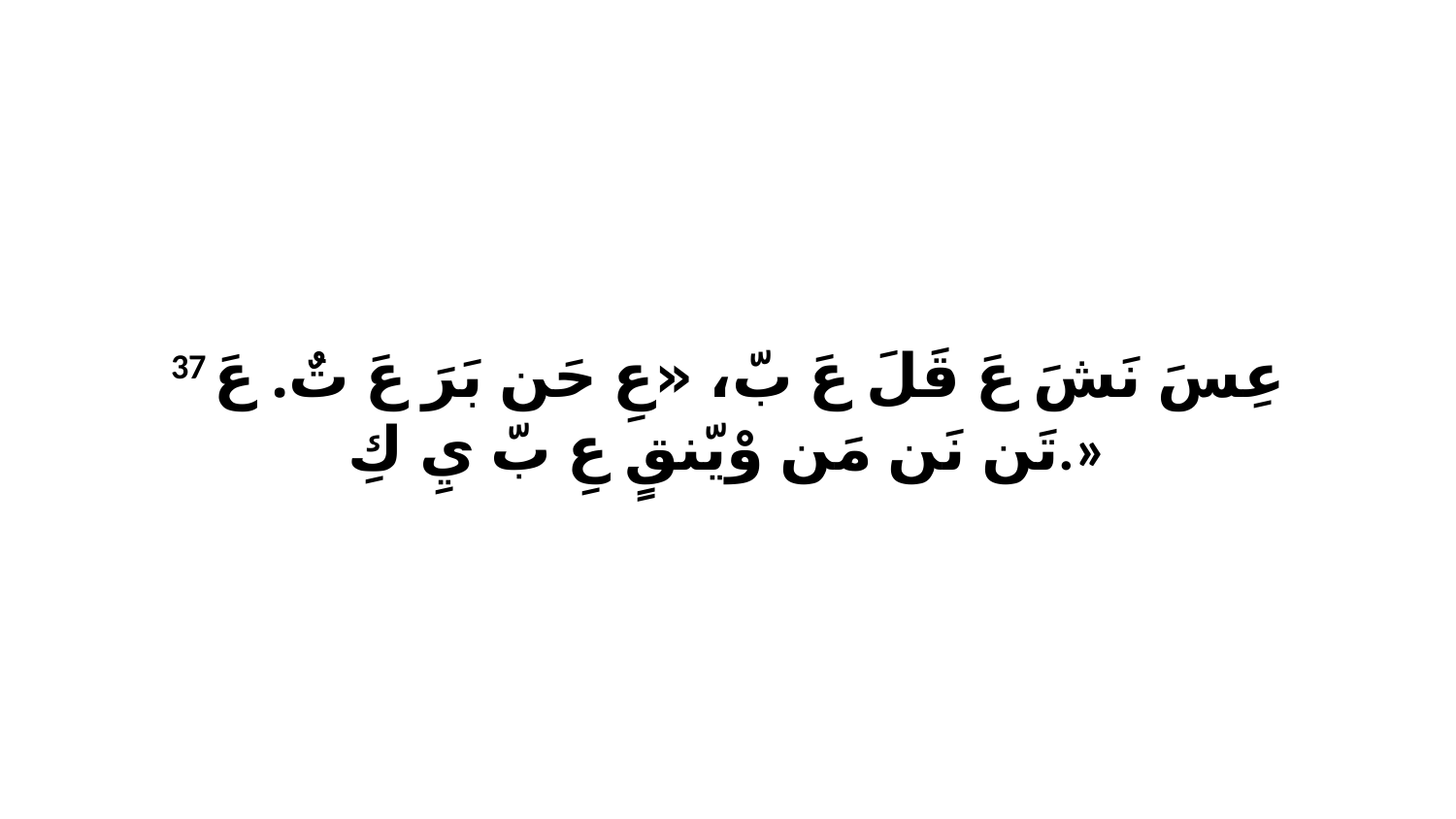

37 عِسَ نَشَ عَ قَلَ عَ بّ، «عِ حَن بَرَ عَ تٌ. عَ تَن نَن مَن وْيّنقٍ عِ بّ يِ كِ.»